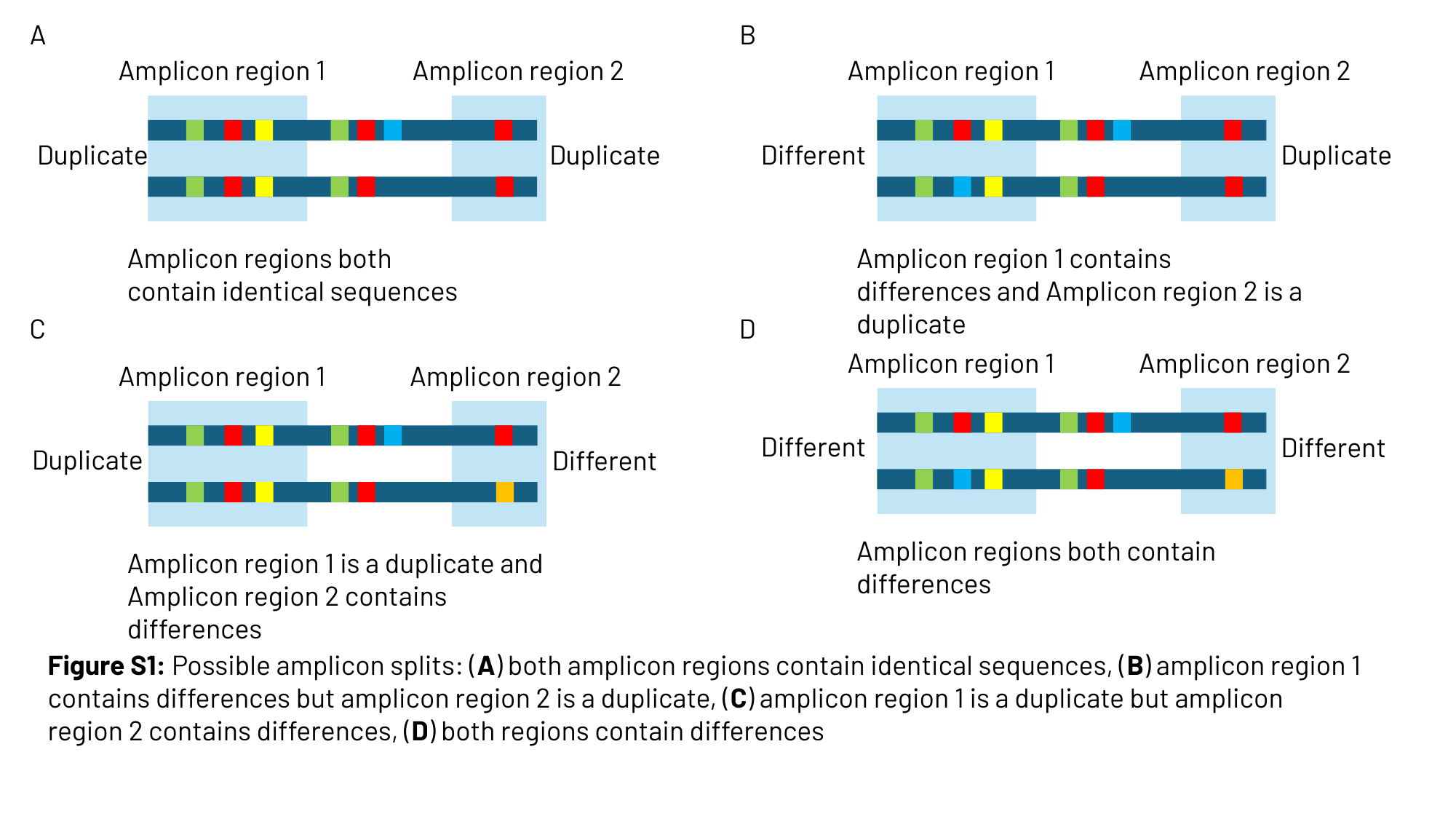

A
B
Amplicon region 1
Amplicon region 2
Amplicon region 1
Amplicon region 2

Different
Duplicate
Duplicate
Duplicate

Amplicon regions both contain identical sequences
Amplicon region 1 contains differences and Amplicon region 2 is a duplicate
C
D
Amplicon region 1
Amplicon region 2
Amplicon region 1
Amplicon region 2

Different
Different

Duplicate
Different

Amplicon regions both contain differences
Amplicon region 1 is a duplicate and Amplicon region 2 contains differences
Figure S1: Possible amplicon splits: (A) both amplicon regions contain identical sequences, (B) amplicon region 1 contains differences but amplicon region 2 is a duplicate, (C) amplicon region 1 is a duplicate but amplicon region 2 contains differences, (D) both regions contain differences